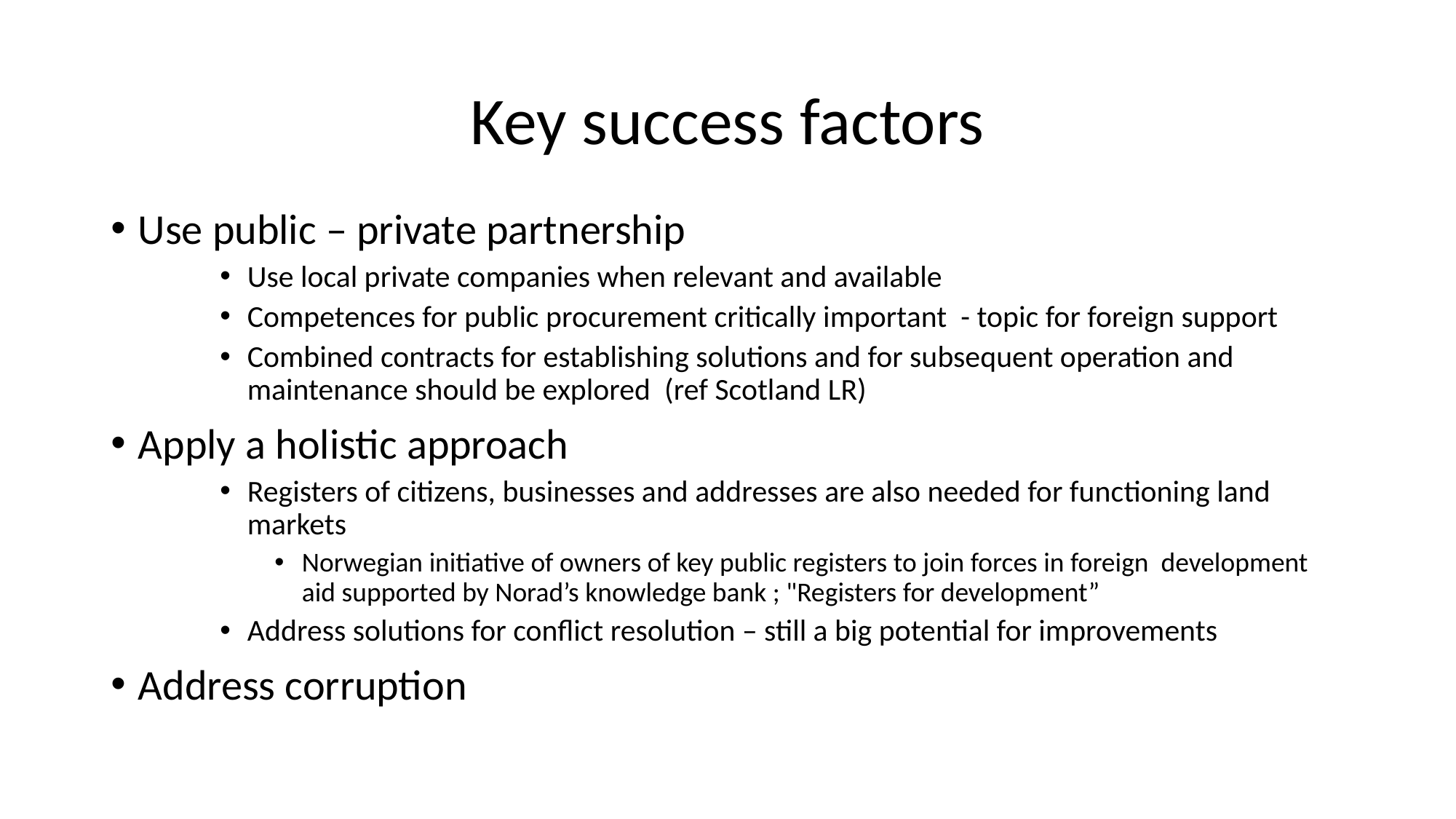

# Key success factors
Use public – private partnership
Use local private companies when relevant and available
Competences for public procurement critically important  - topic for foreign support
Combined contracts for establishing solutions and for subsequent operation and maintenance should be explored  (ref Scotland LR)
Apply a holistic approach
Registers of citizens, businesses and addresses are also needed for functioning land markets
Norwegian initiative of owners of key public registers to join forces in foreign  development  aid supported by Norad’s knowledge bank ; "Registers for development”
Address solutions for conflict resolution – still a big potential for improvements
Address corruption